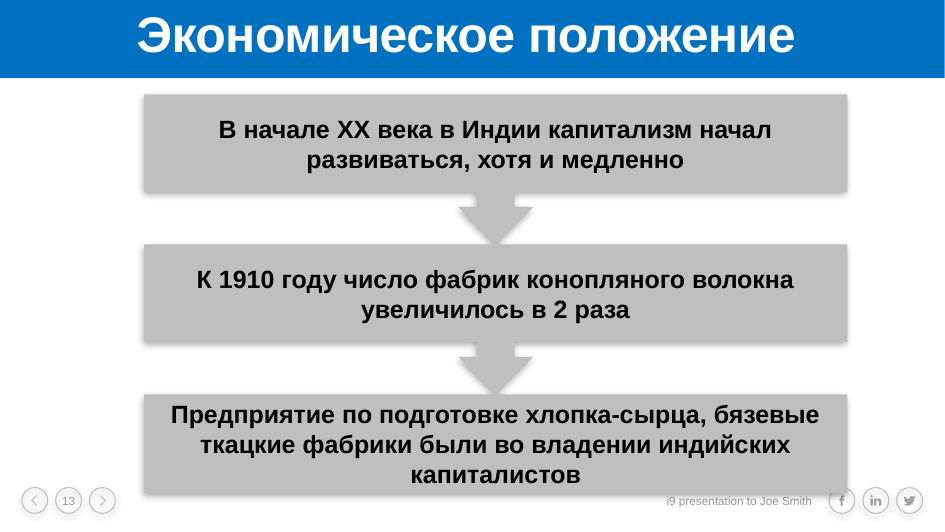

# Экономическое положение

В начале XX века в Индии капитализм начал развиваться, хотя и медленно
К 1910 году число фабрик конопляного волокна увеличилось в 2 раза
Предприятие по подготовке хлопка-сырца, бязевые ткацкие фабрики были во владении индийских капиталистов